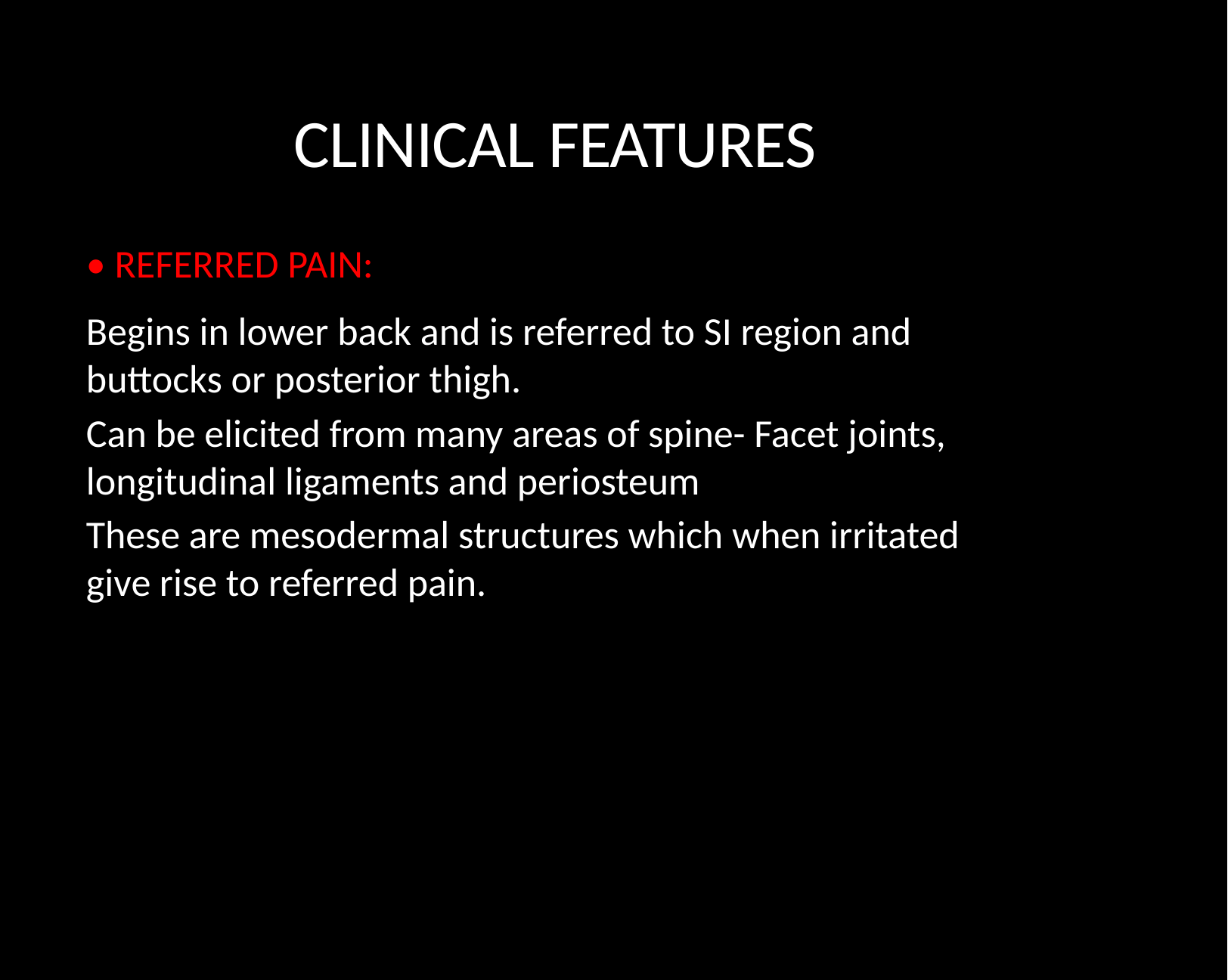

CLINICAL FEATURES
• REFERRED PAIN:
Begins in lower back and is referred to SI region and buttocks or posterior thigh.
Can be elicited from many areas of spine- Facet joints, longitudinal ligaments and periosteum
These are mesodermal structures which when irritated give rise to referred pain.